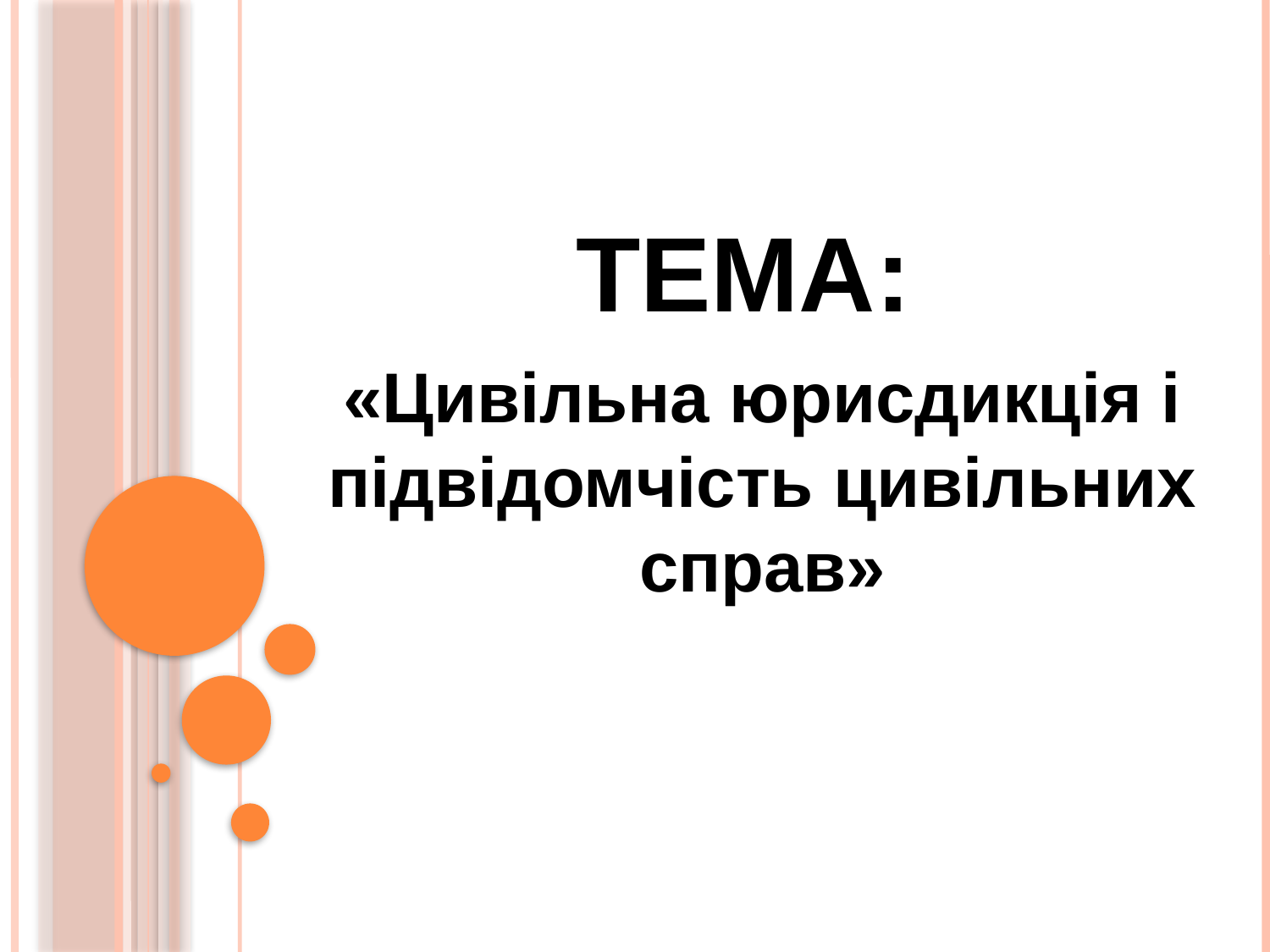

# Тема:
«Цивільна юрисдикція і підвідомчість цивільних справ»